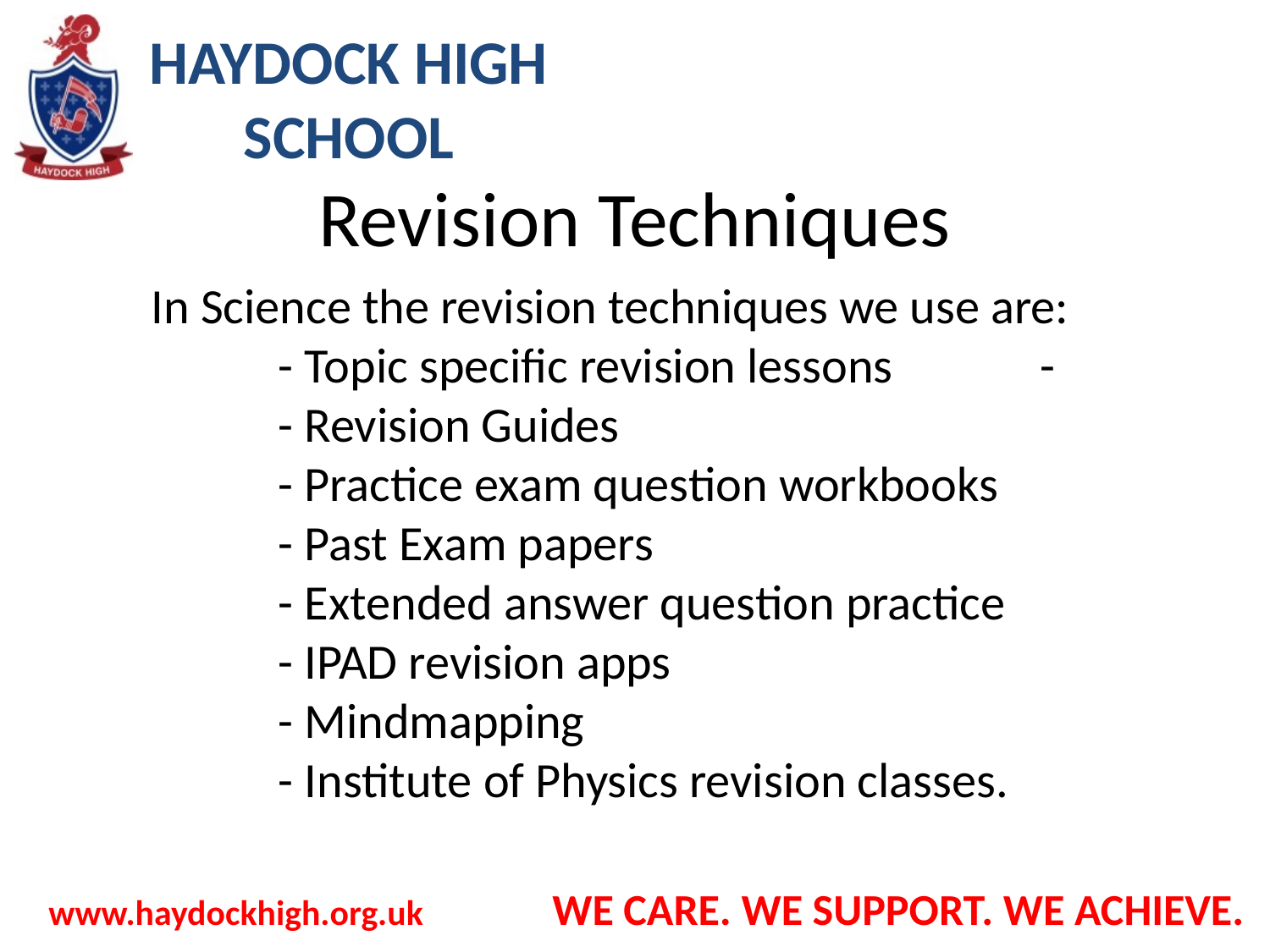

# Revision Techniques
In Science the revision techniques we use are:
	- Topic specific revision lessons		- 	- Revision Guides
	- Practice exam question workbooks
	- Past Exam papers
	- Extended answer question practice
	- IPAD revision apps
	- Mindmapping
	- Institute of Physics revision classes.